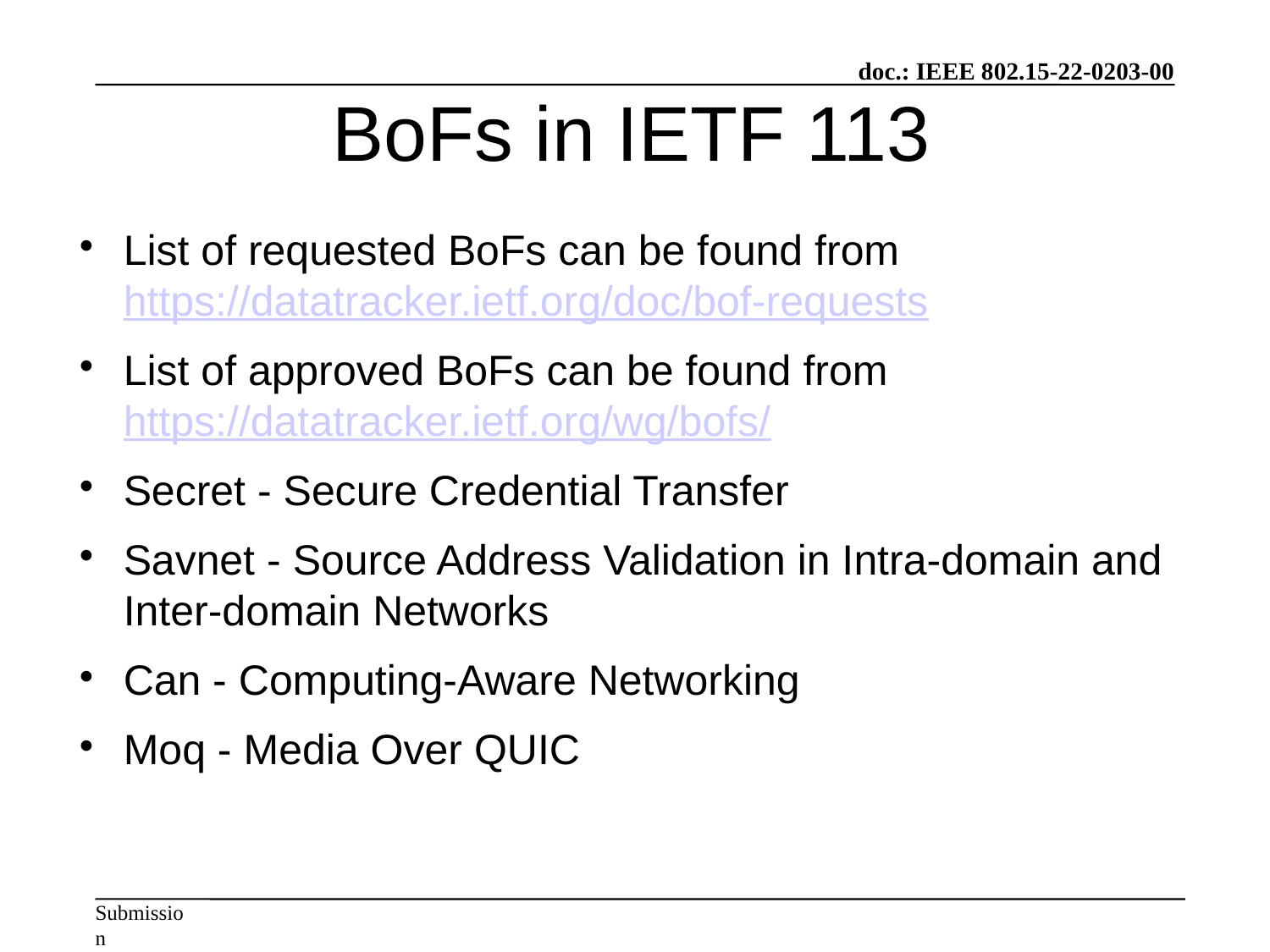

BoFs in IETF 113

List of requested BoFs can be found from https://datatracker.ietf.org/doc/bof-requests
List of approved BoFs can be found from https://datatracker.ietf.org/wg/bofs/
Secret - Secure Credential Transfer
Savnet - Source Address Validation in Intra-domain and Inter-domain Networks
Can - Computing-Aware Networking
Moq - Media Over QUIC